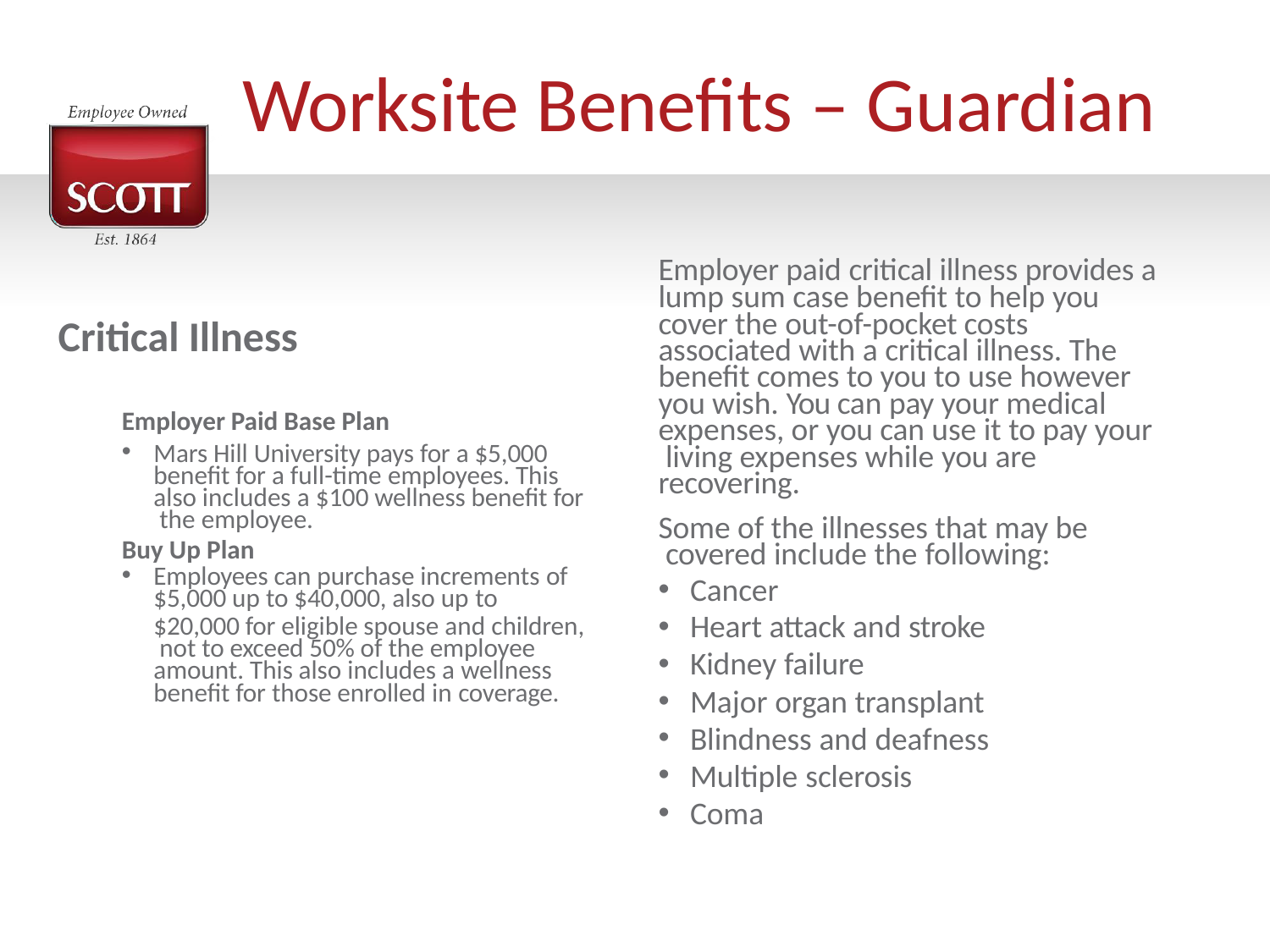

# Worksite Benefits – Guardian
Employer paid critical illness provides a  lump sum case benefit to help you
cover the out-of-pocket costs  associated with a critical illness. The  benefit comes to you to use however  you wish. You can pay your medical  expenses, or you can use it to pay your  living expenses while you are  recovering.
Some of the illnesses that may be  covered include the following:
Critical Illness
Employer Paid Base Plan
Mars Hill University pays for a $5,000  benefit for a full-time employees. This  also includes a $100 wellness benefit for  the employee.
Buy Up Plan
Employees can purchase increments of
$5,000 up to $40,000, also up to
$20,000 for eligible spouse and children,  not to exceed 50% of the employee  amount. This also includes a wellness  benefit for those enrolled in coverage.
Cancer
Heart attack and stroke
Kidney failure
Major organ transplant
Blindness and deafness
Multiple sclerosis
Coma